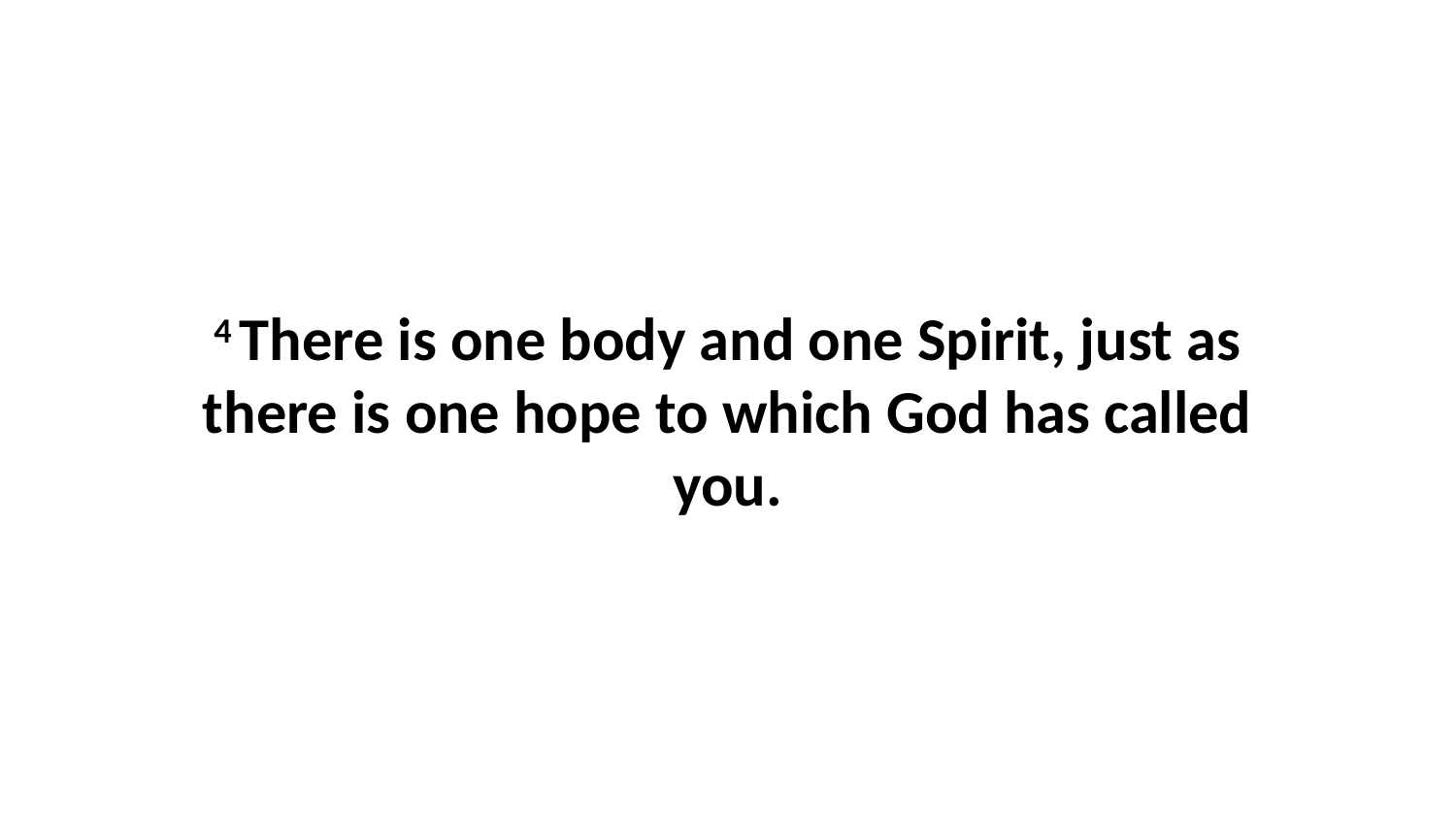

4 There is one body and one Spirit, just as there is one hope to which God has called you.